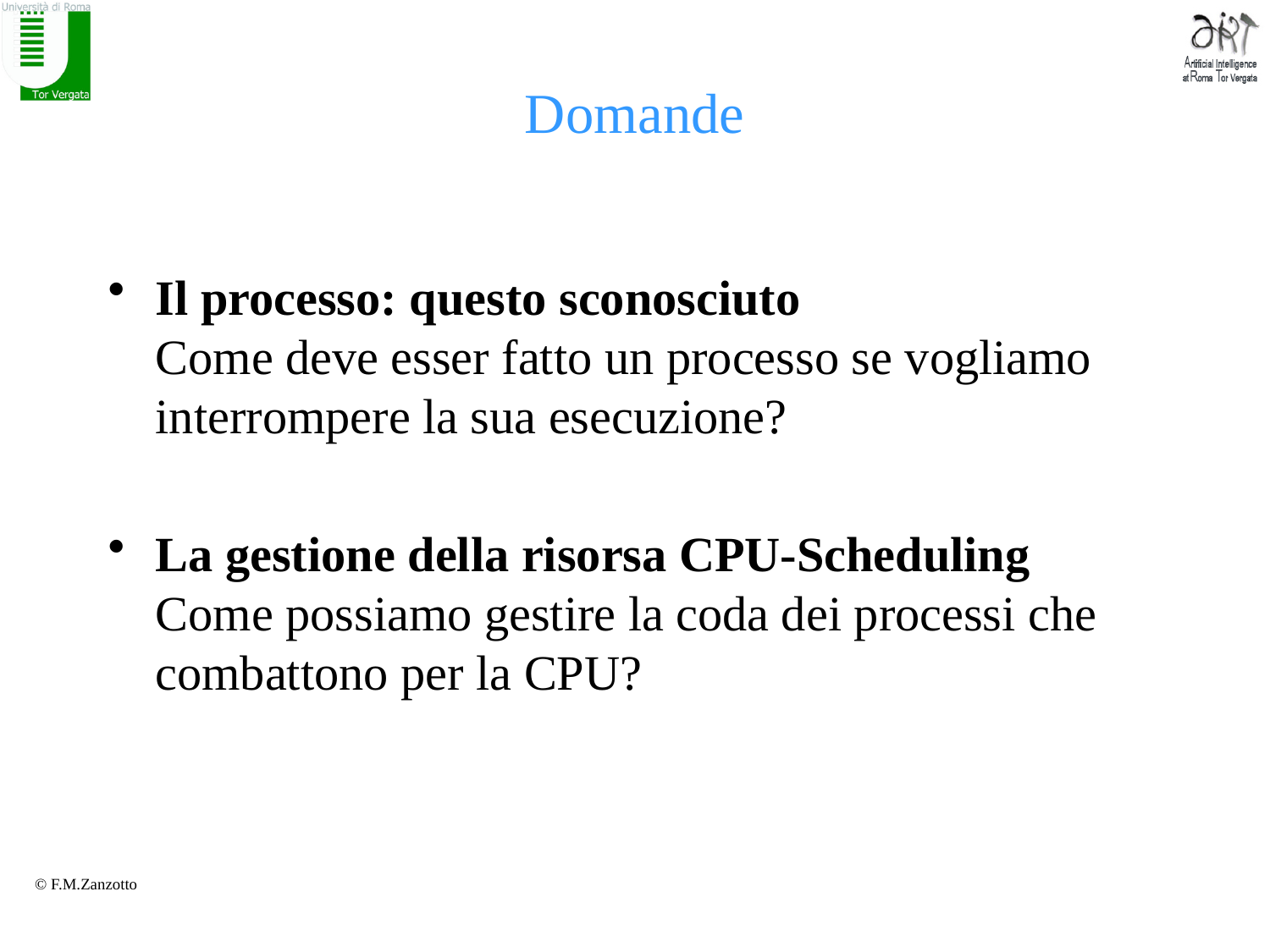

# Domande

Il processo: questo sconosciuto
Come deve esser fatto un processo se vogliamo interrompere la sua esecuzione?

La gestione della risorsa CPU-Scheduling
Come possiamo gestire la coda dei processi che combattono per la CPU?